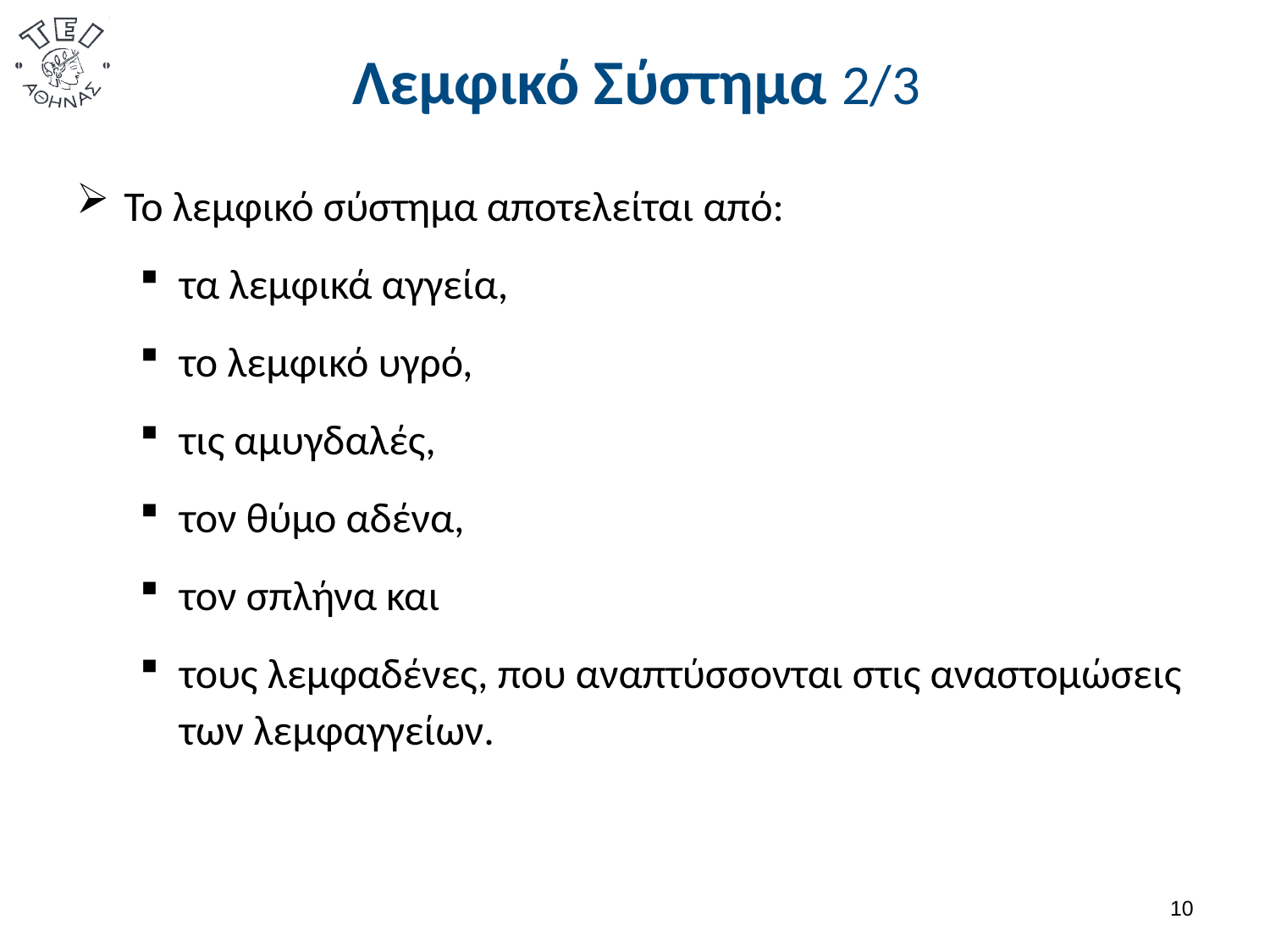

# Λεμφικό Σύστημα 2/3
Το λεμφικό σύστημα αποτελείται από:
τα λεμφικά αγγεία,
το λεμφικό υγρό,
τις αμυγδαλές,
τον θύμο αδένα,
τον σπλήνα και
τους λεμφαδένες, που αναπτύσσονται στις αναστομώσεις των λεμφαγγείων.
10